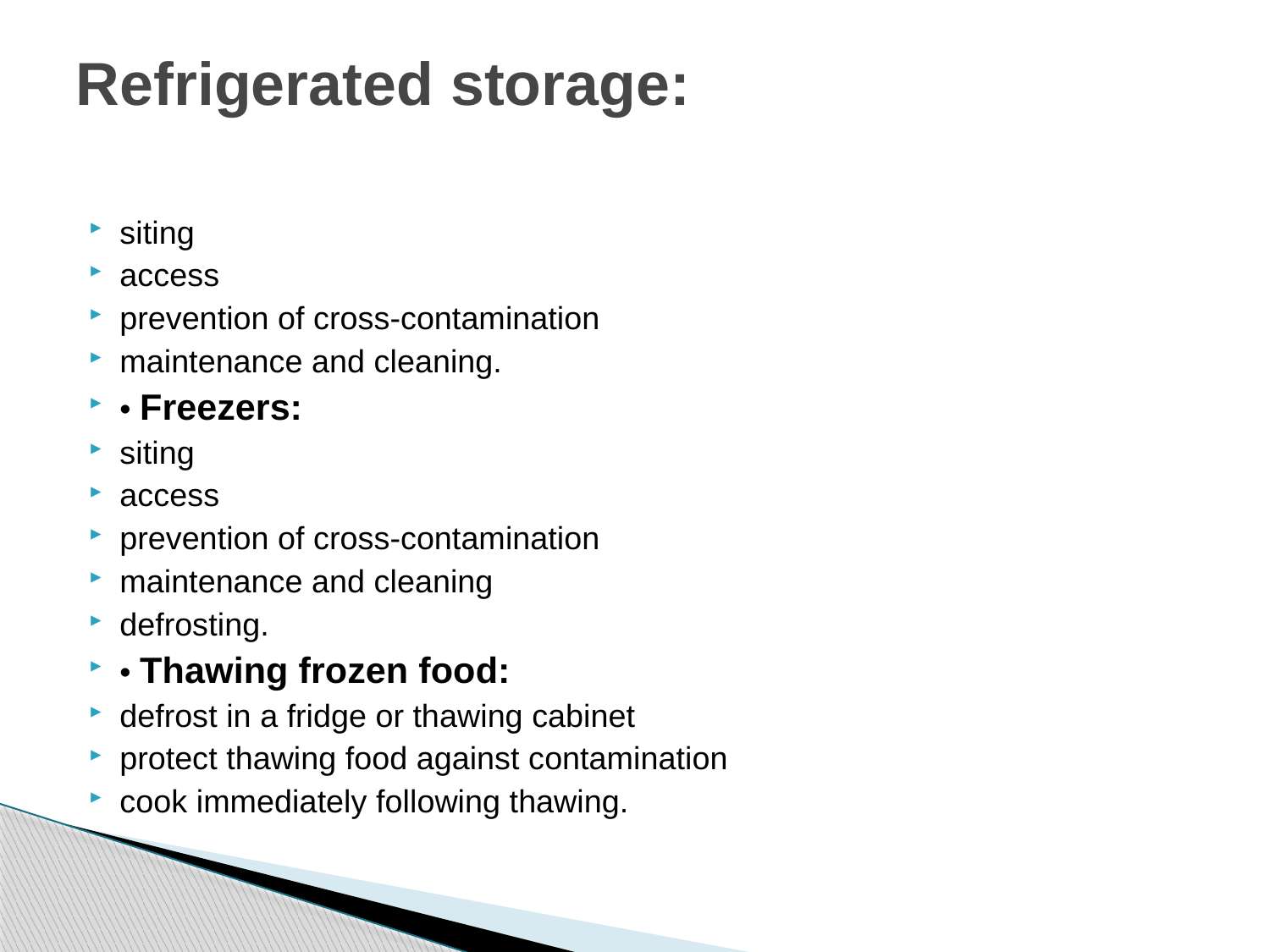

# Refrigerated storage:
siting
access
prevention of cross-contamination
maintenance and cleaning.
• Freezers:
siting
access
prevention of cross-contamination
maintenance and cleaning
defrosting.
• Thawing frozen food:
defrost in a fridge or thawing cabinet
protect thawing food against contamination
cook immediately following thawing.